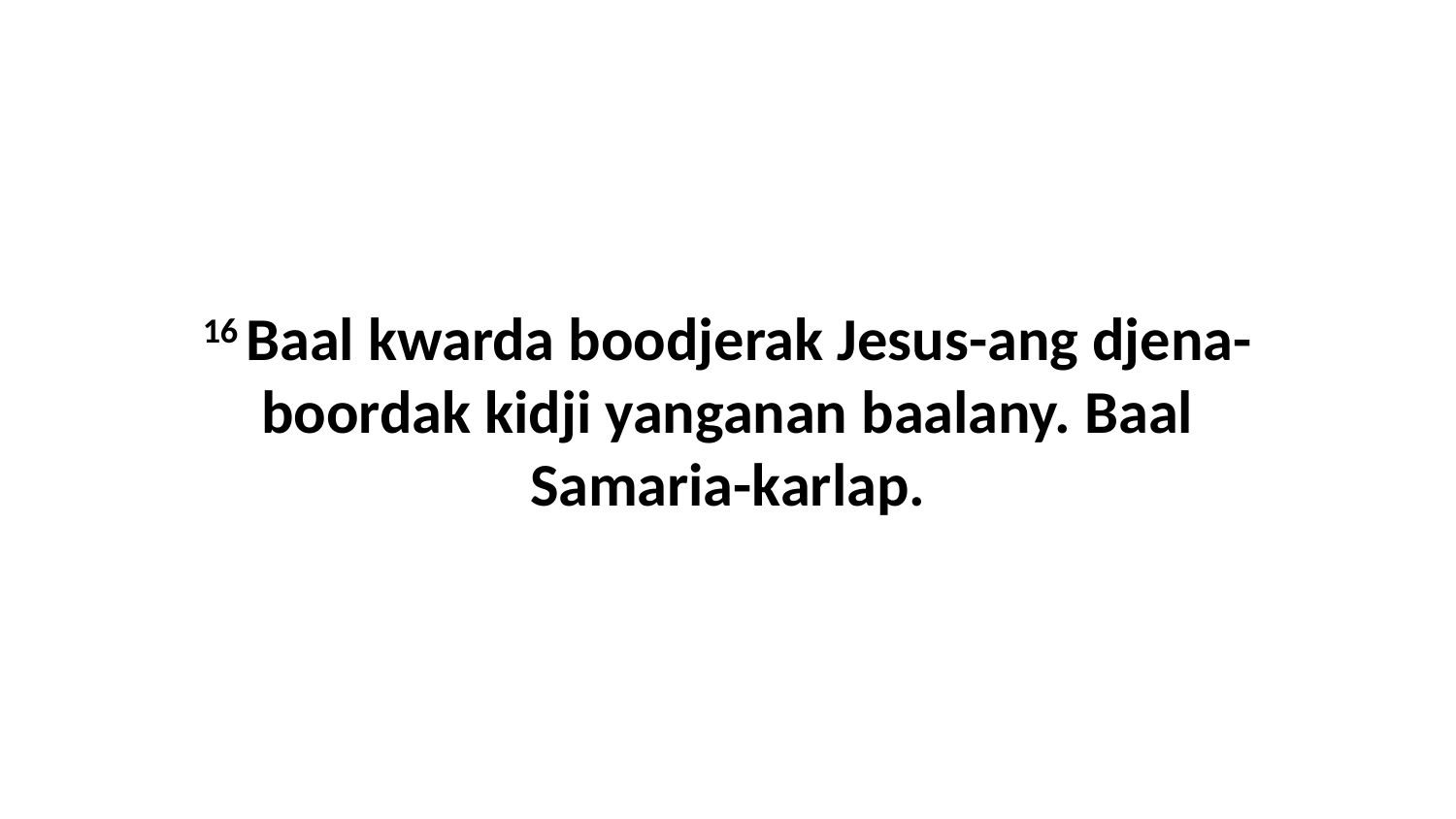

16 Baal kwarda boodjerak Jesus-ang djena-boordak kidji yanganan baalany. Baal Samaria-karlap.